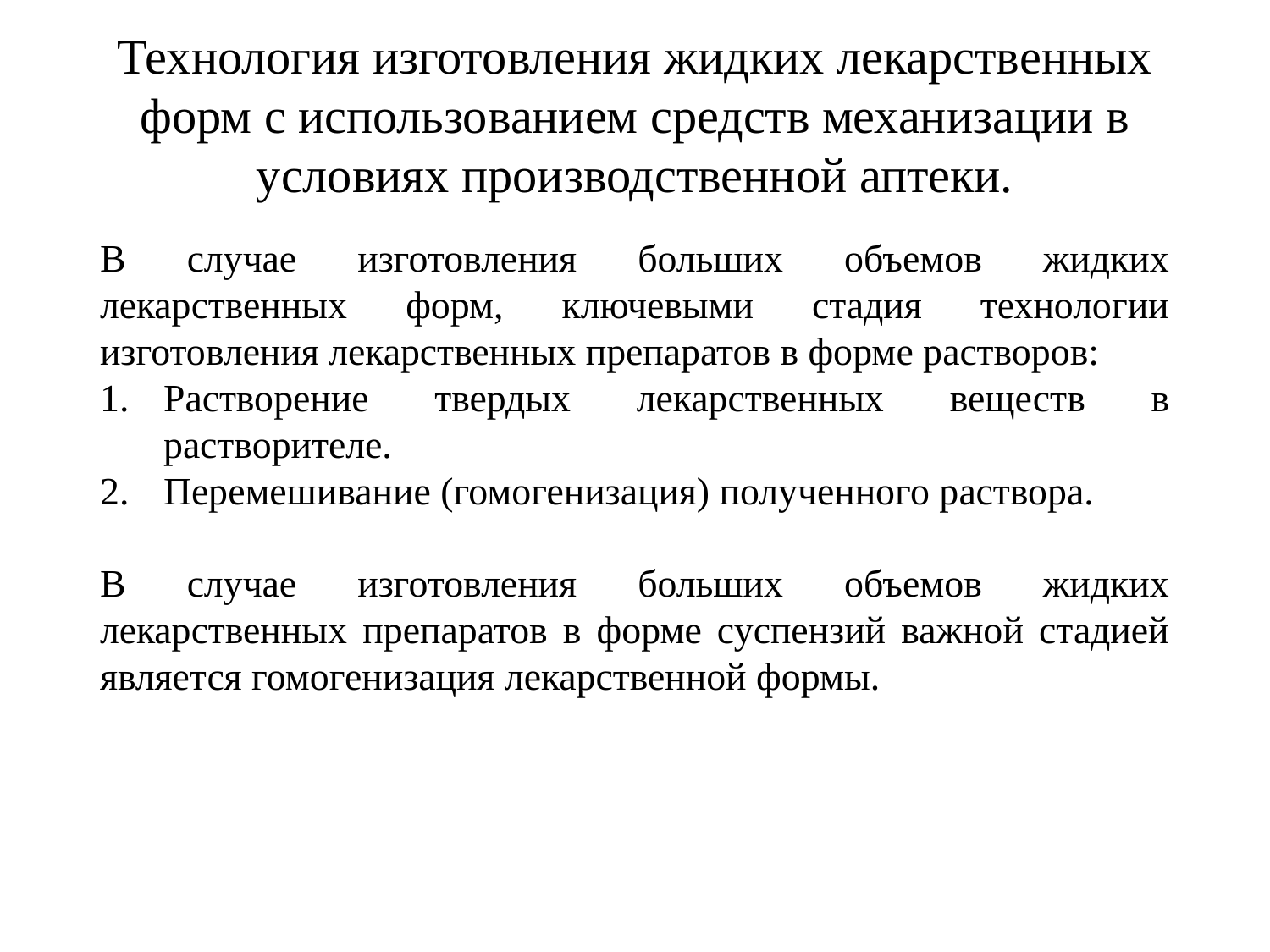

# Технология изготовления жидких лекарственных форм с использованием средств механизации в условиях производственной аптеки.
В случае изготовления больших объемов жидких лекарственных форм, ключевыми стадия технологии изготовления лекарственных препаратов в форме растворов:
Растворение твердых лекарственных веществ в растворителе.
Перемешивание (гомогенизация) полученного раствора.

В случае изготовления больших объемов жидких лекарственных препаратов в форме суспензий важной стадией является гомогенизация лекарственной формы.